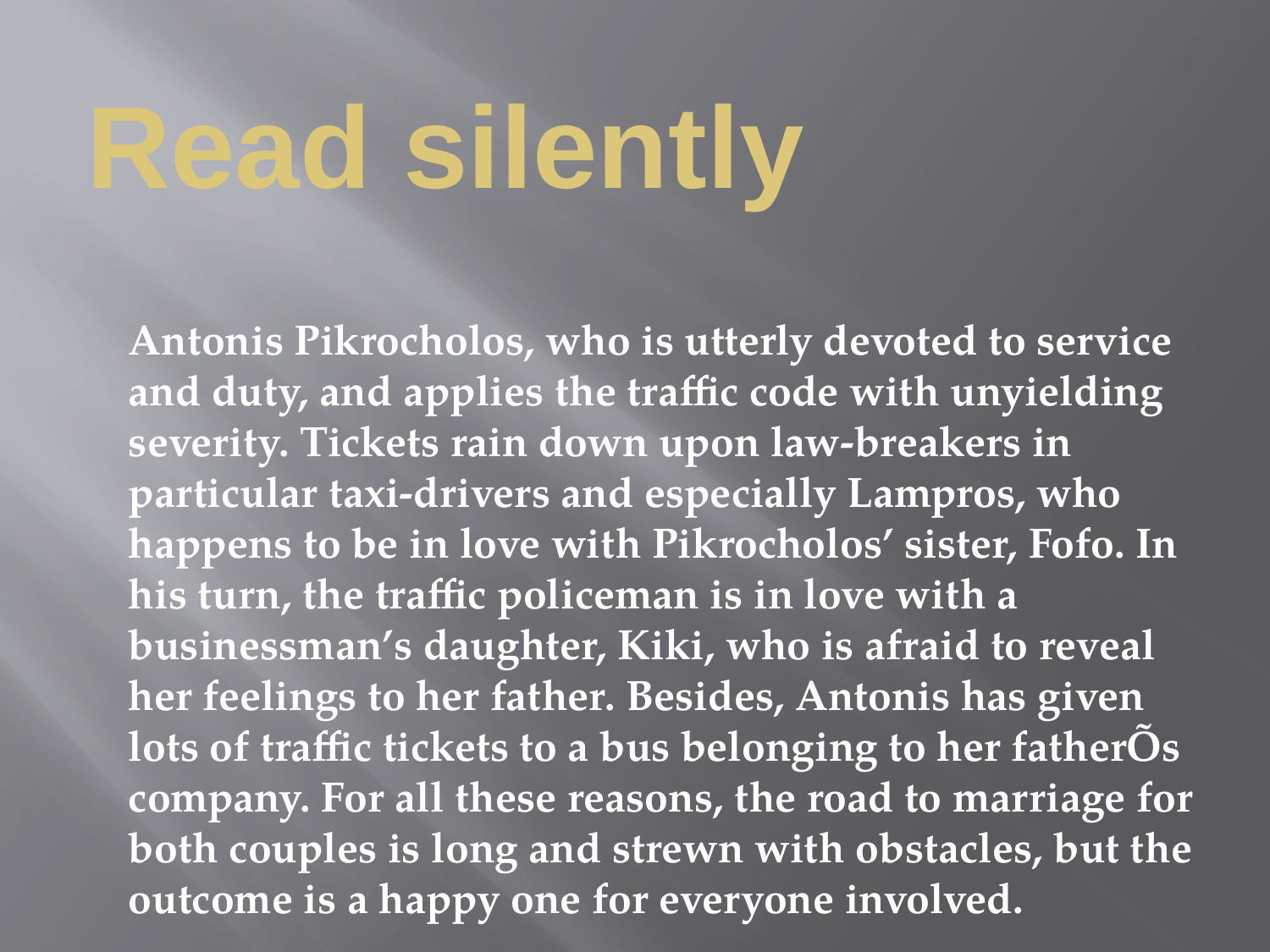

# Read silently
Antonis Pikrocholos, who is utterly devoted to service and duty, and applies the traffic code with unyielding severity. Tickets rain down upon law-breakers in particular taxi-drivers and especially Lampros, who happens to be in love with Pikrocholos’ sister, Fofo. In his turn, the traffic policeman is in love with a businessman’s daughter, Kiki, who is afraid to reveal her feelings to her father. Besides, Antonis has given lots of traffic tickets to a bus belonging to her fatherÕs company. For all these reasons, the road to marriage for both couples is long and strewn with obstacles, but the outcome is a happy one for everyone involved.